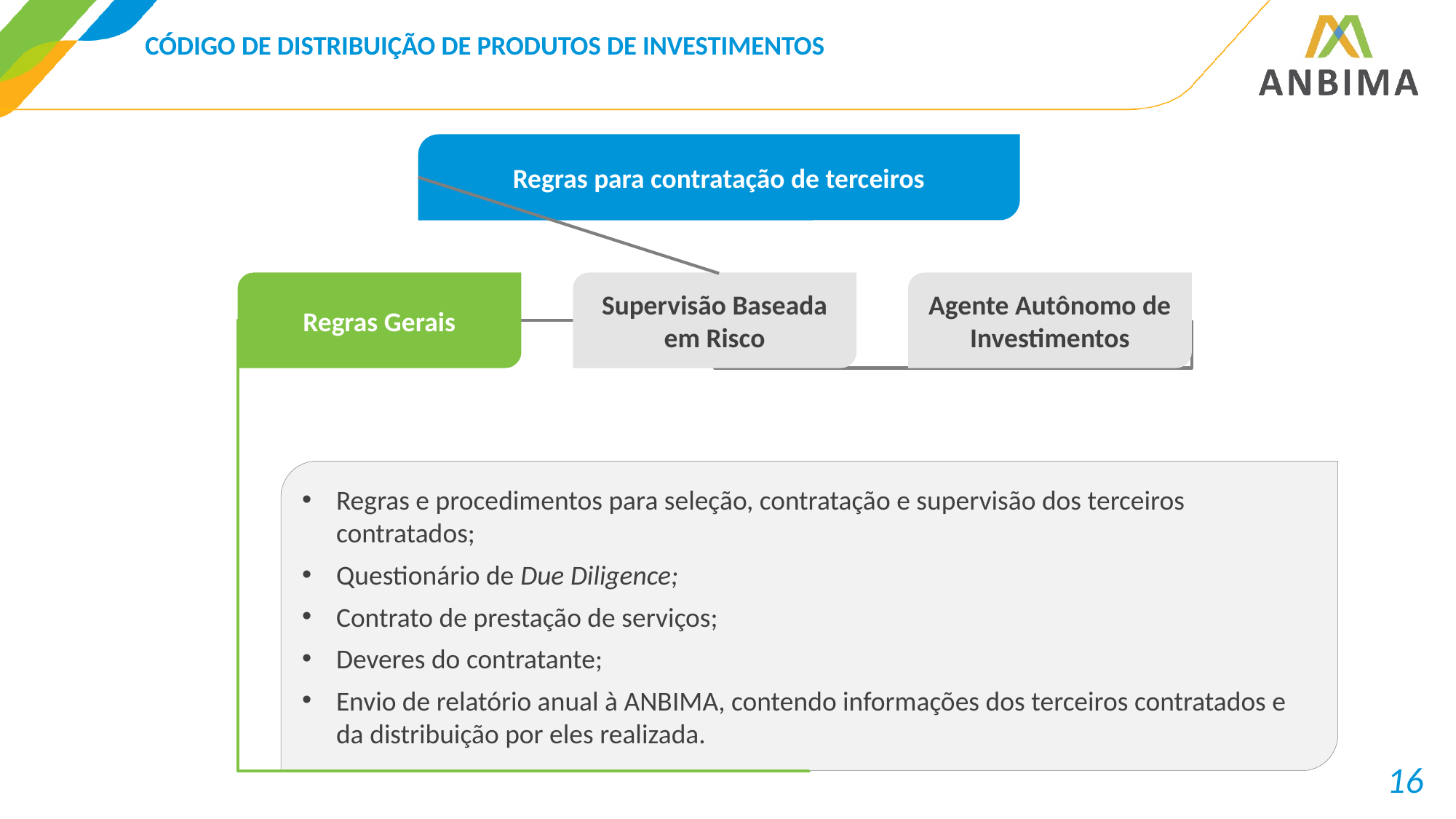

# CÓDIGO DE DISTRIBUIÇÃO DE PRODUTOS DE INVESTIMENTOS
Regras para contratação de terceiros
Regras Gerais
Supervisão Baseada em Risco
Agente Autônomo de Investimentos
Regras e procedimentos para seleção, contratação e supervisão dos terceiros contratados;
Questionário de Due Diligence;
Contrato de prestação de serviços;
Deveres do contratante;
Envio de relatório anual à ANBIMA, contendo informações dos terceiros contratados e da distribuição por eles realizada.
16